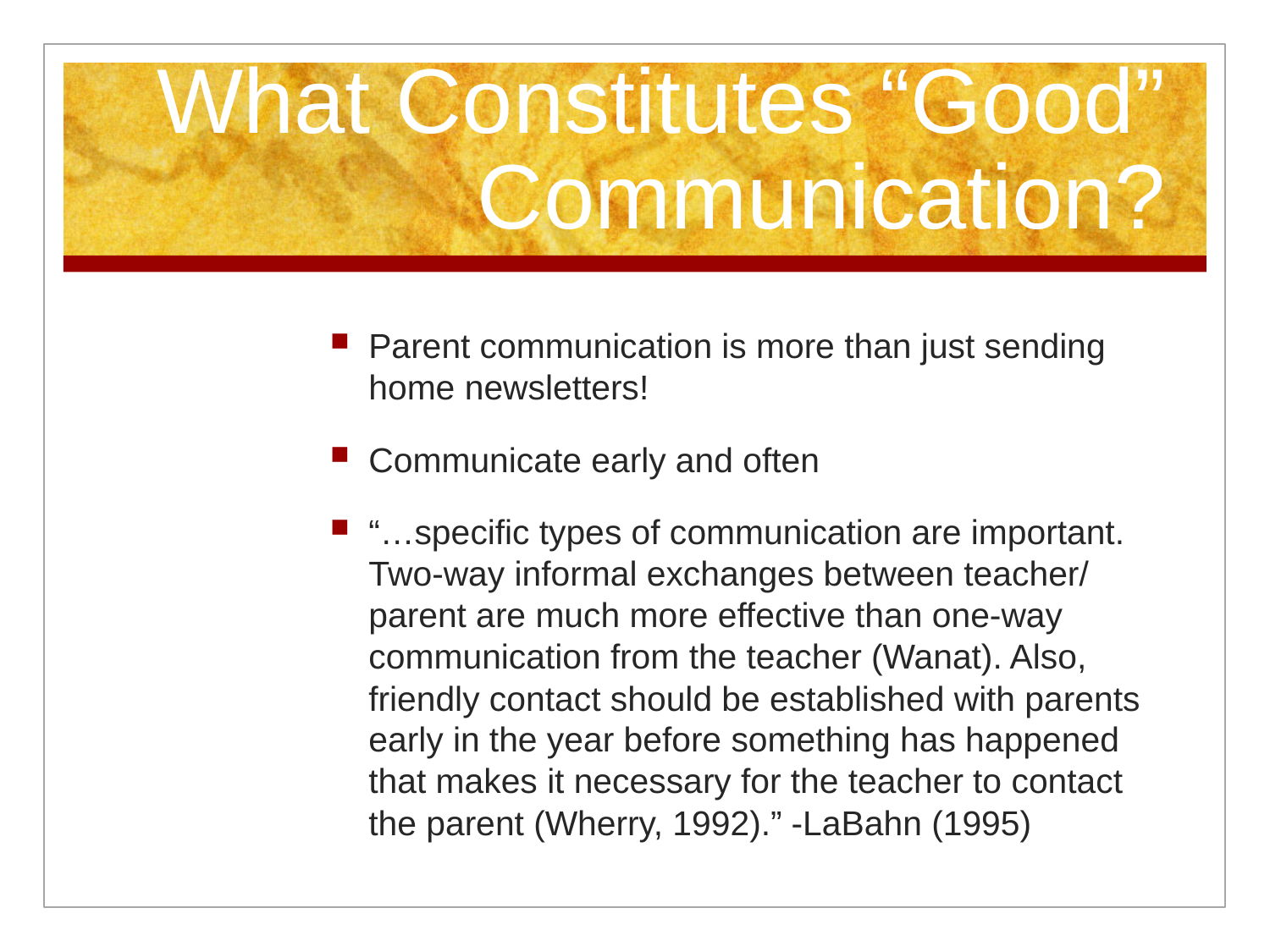

# What Constitutes “Good” Communication?
Parent communication is more than just sending home newsletters!
Communicate early and often
“…specific types of communication are important. Two-way informal exchanges between teacher/ parent are much more effective than one-way communication from the teacher (Wanat). Also, friendly contact should be established with parents early in the year before something has happened that makes it necessary for the teacher to contact the parent (Wherry, 1992).” -LaBahn (1995)